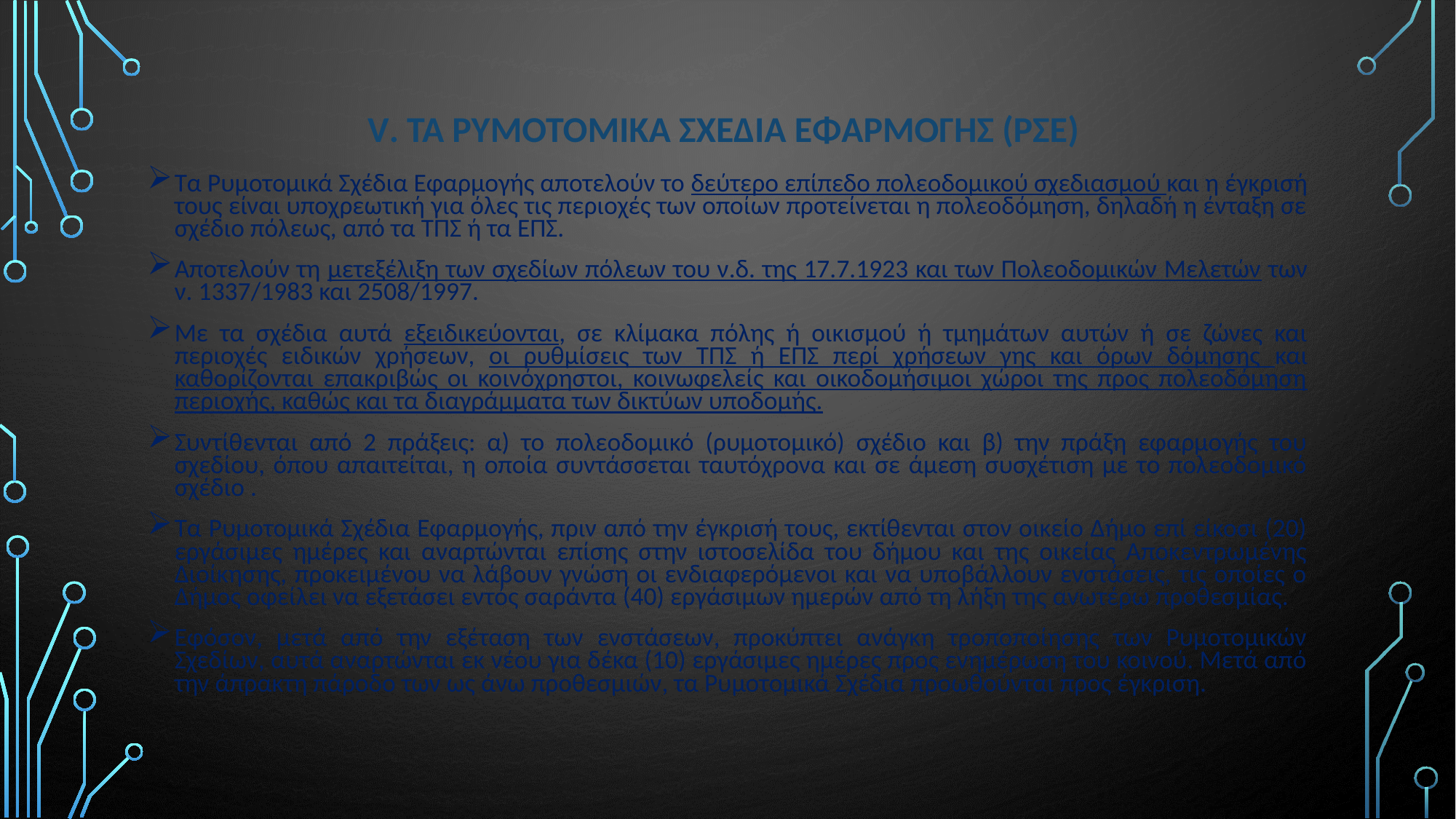

# V. Τα ΡυμοτομικΑ ΣχΕδια ΕφαρμογΗς (ΡΣΕ)
Τα Ρυμοτομικά Σχέδια Εφαρμογής αποτελούν το δεύτερο επίπεδο πολεοδομικού σχεδιασμού και η έγκρισή τους είναι υποχρεωτική για όλες τις περιοχές των οποίων προτείνεται η πολεοδόμηση, δηλαδή η ένταξη σε σχέδιο πόλεως, από τα ΤΠΣ ή τα ΕΠΣ.
Αποτελούν τη μετεξέλιξη των σχεδίων πόλεων του ν.δ. της 17.7.1923 και των Πολεοδομικών Μελετών των ν. 1337/1983 και 2508/1997.
Με τα σχέδια αυτά εξειδικεύονται, σε κλίμακα πόλης ή οικισμού ή τμημάτων αυτών ή σε ζώνες και περιοχές ειδικών χρήσεων, οι ρυθμίσεις των ΤΠΣ ή ΕΠΣ περί χρήσεων γης και όρων δόμησης και καθορίζονται επακριβώς οι κοινόχρηστοι, κοινωφελείς και οικοδομήσιμοι χώροι της προς πολεοδόμηση περιοχής, καθώς και τα διαγράμματα των δικτύων υποδομής.
Συντίθενται από 2 πράξεις: α) το πολεοδομικό (ρυμοτομικό) σχέδιο και β) την πράξη εφαρμογής του σχεδίου, όπου απαιτείται, η οποία συντάσσεται ταυτόχρονα και σε άμεση συσχέτιση με το πολεοδομικό σχέδιο .
Τα Ρυμοτομικά Σχέδια Εφαρμογής, πριν από την έγκρισή τους, εκτίθενται στον οικείο Δήμο επί είκοσι (20) εργάσιμες ημέρες και αναρτώνται επίσης στην ιστοσελίδα του δήμου και της οικείας Αποκεντρωμένης Διοίκησης, προκειμένου να λάβουν γνώση οι ενδιαφερόμενοι και να υποβάλλουν ενστάσεις, τις οποίες ο Δήμος οφείλει να εξετάσει εντός σαράντα (40) εργάσιμων ημερών από τη λήξη της ανωτέρω προθεσμίας.
Εφόσον, μετά από την εξέταση των ενστάσεων, προκύπτει ανάγκη τροποποίησης των Ρυμοτομικών Σχεδίων, αυτά αναρτώνται εκ νέου για δέκα (10) εργάσιμες ημέρες προς ενημέρωση του κοινού. Μετά από την άπρακτη πάροδο των ως άνω προθεσμιών, τα Ρυμοτομικά Σχέδια προωθούνται προς έγκριση.